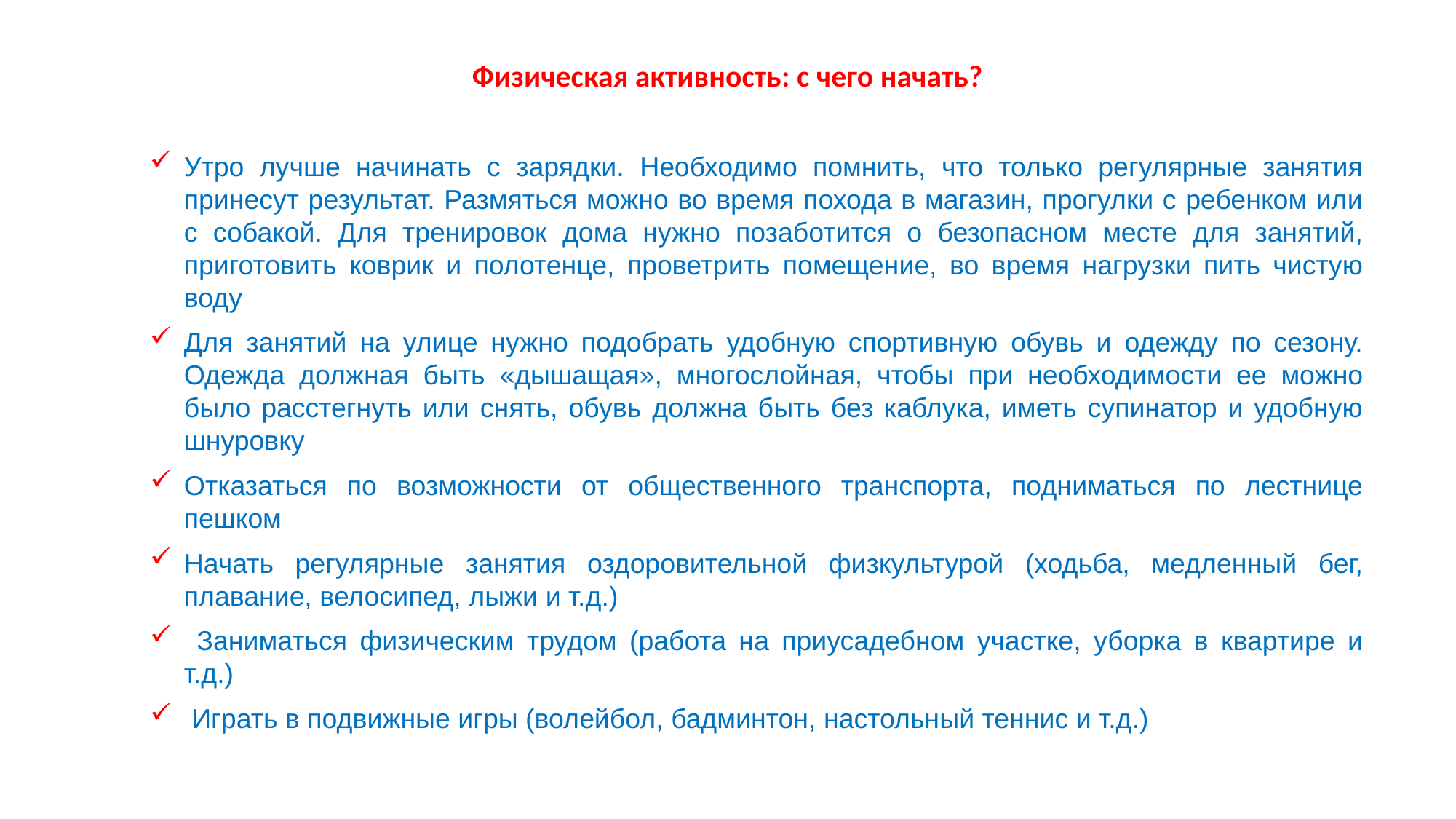

Физическая активность: с чего начать?

Утро лучше начинать с зарядки. Необходимо помнить, что только регулярные занятия принесут результат. Размяться можно во время похода в магазин, прогулки с ребенком или с собакой. Для тренировок дома нужно позаботится о безопасном месте для занятий, приготовить коврик и полотенце, проветрить помещение, во время нагрузки пить чистую воду
Для занятий на улице нужно подобрать удобную спортивную обувь и одежду по сезону. Одежда должная быть «дышащая», многослойная, чтобы при необходимости ее можно было расстегнуть или снять, обувь должна быть без каблука, иметь супинатор и удобную шнуровку
Отказаться по возможности от общественного транспорта, подниматься по лестнице пешком
Начать регулярные занятия оздоровительной физкультурой (ходьба, медленный бег, плавание, велосипед, лыжи и т.д.)
 Заниматься физическим трудом (работа на приусадебном участке, уборка в квартире и т.д.)
 Играть в подвижные игры (волейбол, бадминтон, настольный теннис и т.д.)

#